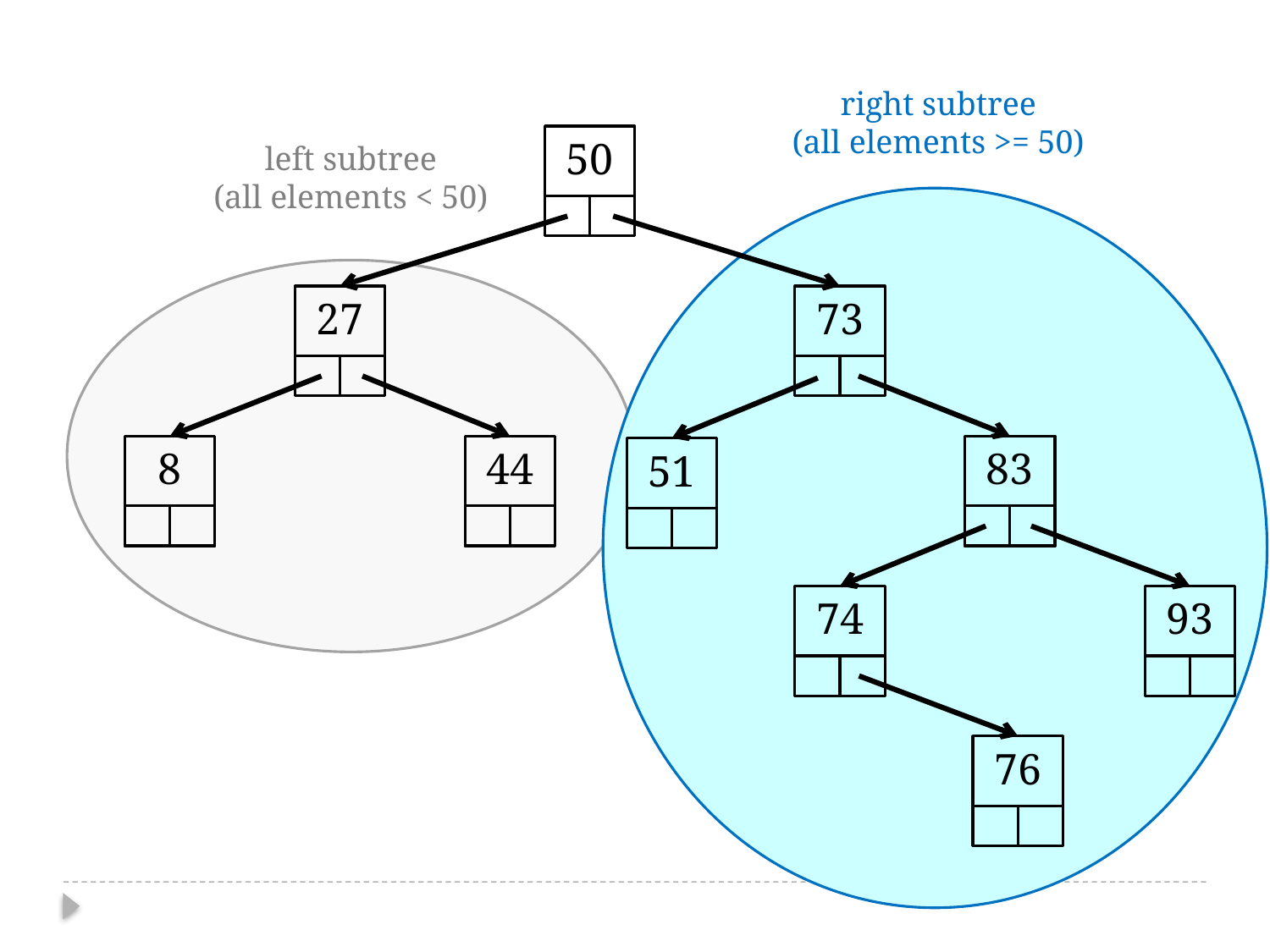

right subtree
(all elements >= 50)
50
left subtree
(all elements < 50)

27
73

8
44
83
51

74
93

76